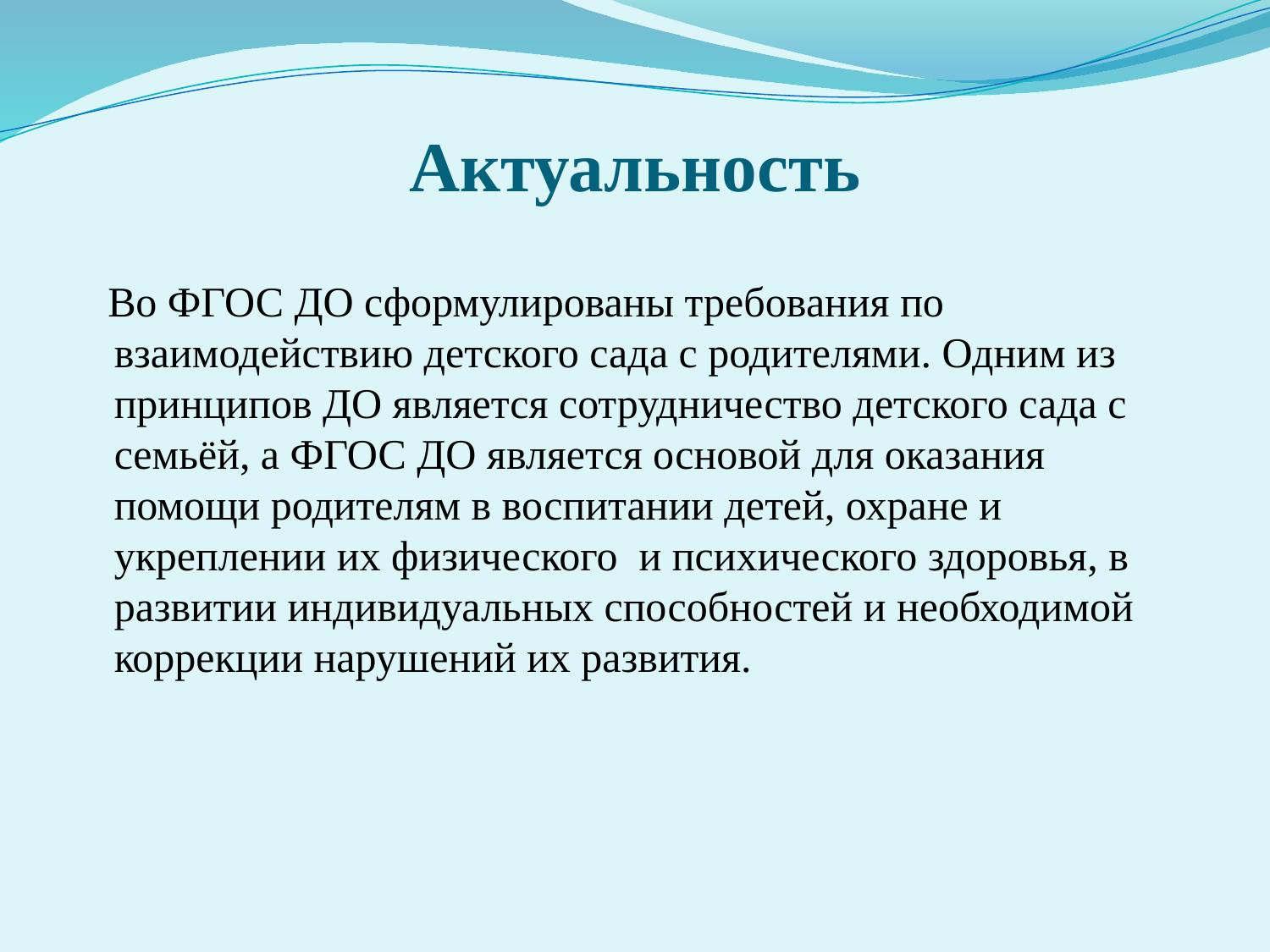

# Актуальность
   Во ФГОС ДО сформулированы требования по взаимодействию детского сада с родителями. Одним из принципов ДО является сотрудничество детского сада с семьёй, а ФГОС ДО является основой для оказания помощи родителям в воспитании детей, охране и укреплении их физического  и психического здоровья, в развитии индивидуальных способностей и необходимой коррекции нарушений их развития.